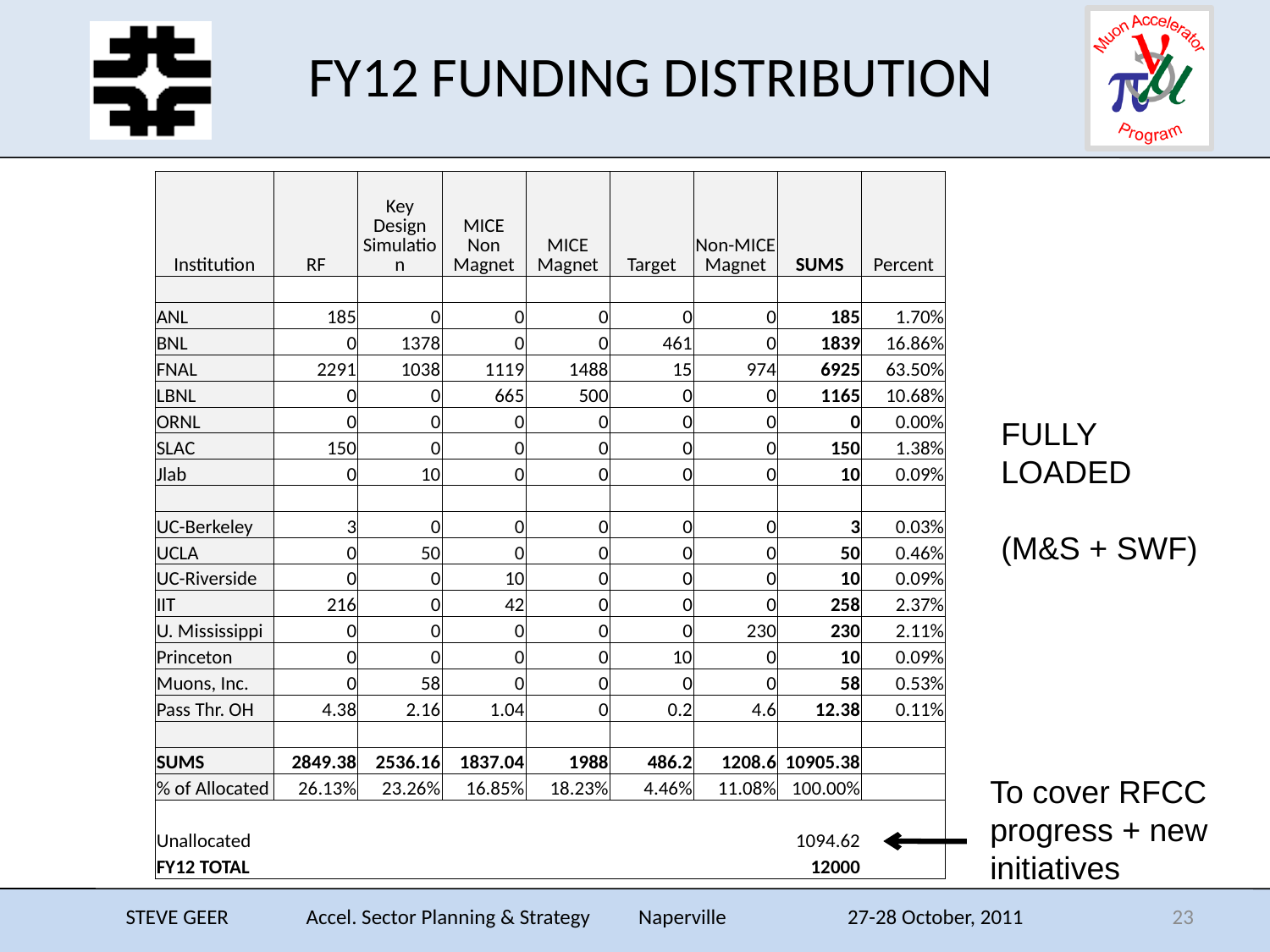

# FY12 FUNDING DISTRIBUTION
| Institution | RF | Key Design Simulation | MICE Non Magnet | MICE Magnet | Target | Non-MICE Magnet | SUMS | Percent |
| --- | --- | --- | --- | --- | --- | --- | --- | --- |
|  |  |  |  |  |  |  |  |  |
| ANL | 185 | 0 | 0 | 0 | 0 | 0 | 185 | 1.70% |
| BNL | 0 | 1378 | 0 | 0 | 461 | 0 | 1839 | 16.86% |
| FNAL | 2291 | 1038 | 1119 | 1488 | 15 | 974 | 6925 | 63.50% |
| LBNL | 0 | 0 | 665 | 500 | 0 | 0 | 1165 | 10.68% |
| ORNL | 0 | 0 | 0 | 0 | 0 | 0 | 0 | 0.00% |
| SLAC | 150 | 0 | 0 | 0 | 0 | 0 | 150 | 1.38% |
| Jlab | 0 | 10 | 0 | 0 | 0 | 0 | 10 | 0.09% |
|  |  |  |  |  |  |  |  |  |
| UC-Berkeley | 3 | 0 | 0 | 0 | 0 | 0 | 3 | 0.03% |
| UCLA | 0 | 50 | 0 | 0 | 0 | 0 | 50 | 0.46% |
| UC-Riverside | 0 | 0 | 10 | 0 | 0 | 0 | 10 | 0.09% |
| IIT | 216 | 0 | 42 | 0 | 0 | 0 | 258 | 2.37% |
| U. Mississippi | 0 | 0 | 0 | 0 | 0 | 230 | 230 | 2.11% |
| Princeton | 0 | 0 | 0 | 0 | 10 | 0 | 10 | 0.09% |
| Muons, Inc. | 0 | 58 | 0 | 0 | 0 | 0 | 58 | 0.53% |
| Pass Thr. OH | 4.38 | 2.16 | 1.04 | 0 | 0.2 | 4.6 | 12.38 | 0.11% |
|  |  |  |  |  |  |  |  |  |
| SUMS | 2849.38 | 2536.16 | 1837.04 | 1988 | 486.2 | 1208.6 | 10905.38 |  |
| % of Allocated | 26.13% | 23.26% | 16.85% | 18.23% | 4.46% | 11.08% | 100.00% |  |
|  |  |  |  |  |  |  |  |  |
| Unallocated |  |  |  |  |  |  | 1094.62 |  |
| FY12 TOTAL |  |  |  |  |  |  | 12000 |  |
FULLY
LOADED

(M&S + SWF)
To cover RFCC
progress + new
initiatives
STEVE GEER                Accel. Sector Planning & Strategy          Naperville                         27-28 October, 2011
23